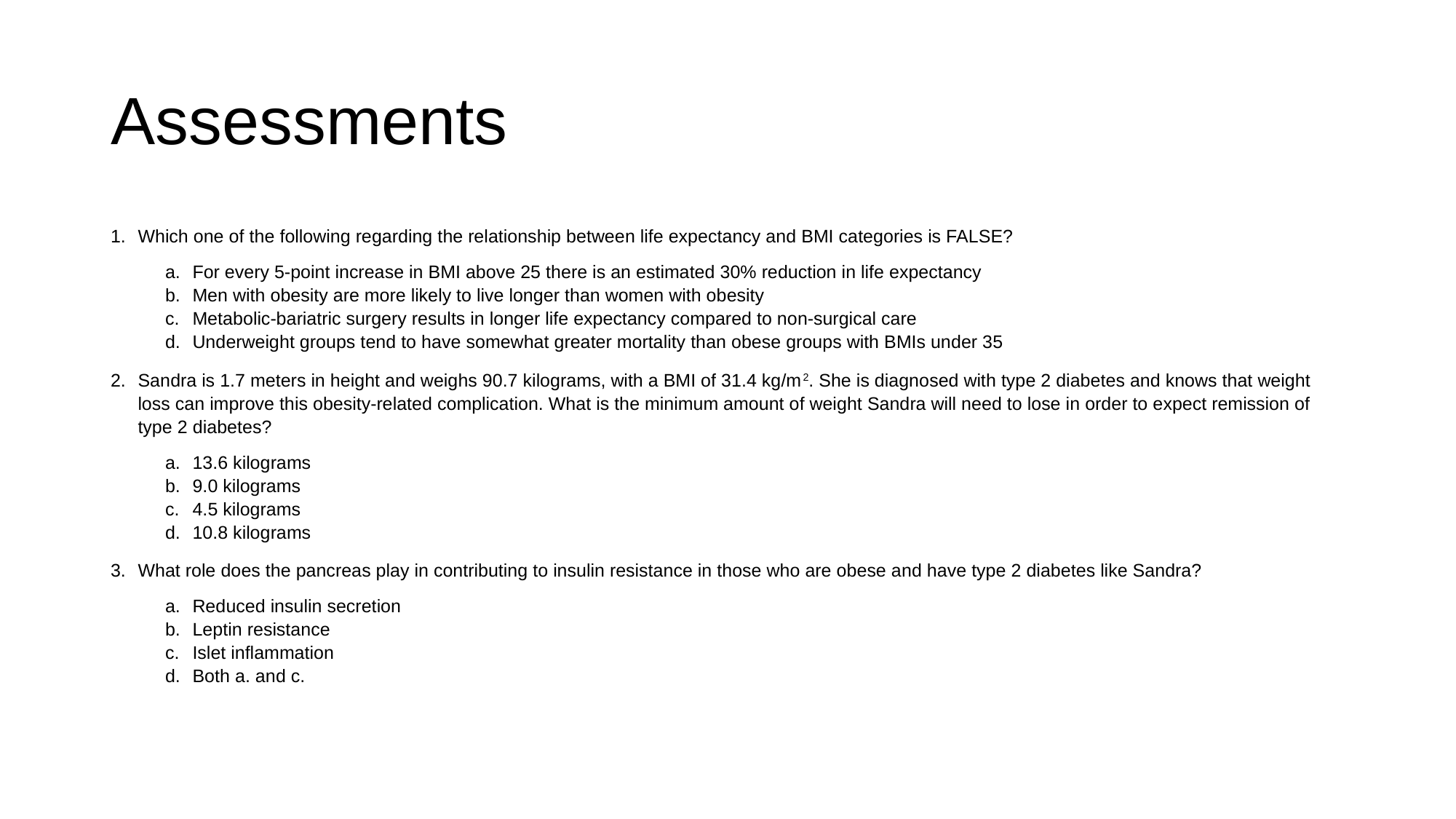

# Assessments
Which one of the following regarding the relationship between life expectancy and BMI categories is FALSE?
For every 5-point increase in BMI above 25 there is an estimated 30% reduction in life expectancy
Men with obesity are more likely to live longer than women with obesity
Metabolic-bariatric surgery results in longer life expectancy compared to non-surgical care
Underweight groups tend to have somewhat greater mortality than obese groups with BMIs under 35
Sandra is 1.7 meters in height and weighs 90.7 kilograms, with a BMI of 31.4 kg/m2. She is diagnosed with type 2 diabetes and knows that weight
loss can improve this obesity-related complication. What is the minimum amount of weight Sandra will need to lose in order to expect remission of type 2 diabetes?
13.6 kilograms
9.0 kilograms
4.5 kilograms
10.8 kilograms
What role does the pancreas play in contributing to insulin resistance in those who are obese and have type 2 diabetes like Sandra?
Reduced insulin secretion
Leptin resistance
Islet inflammation
Both a. and c.